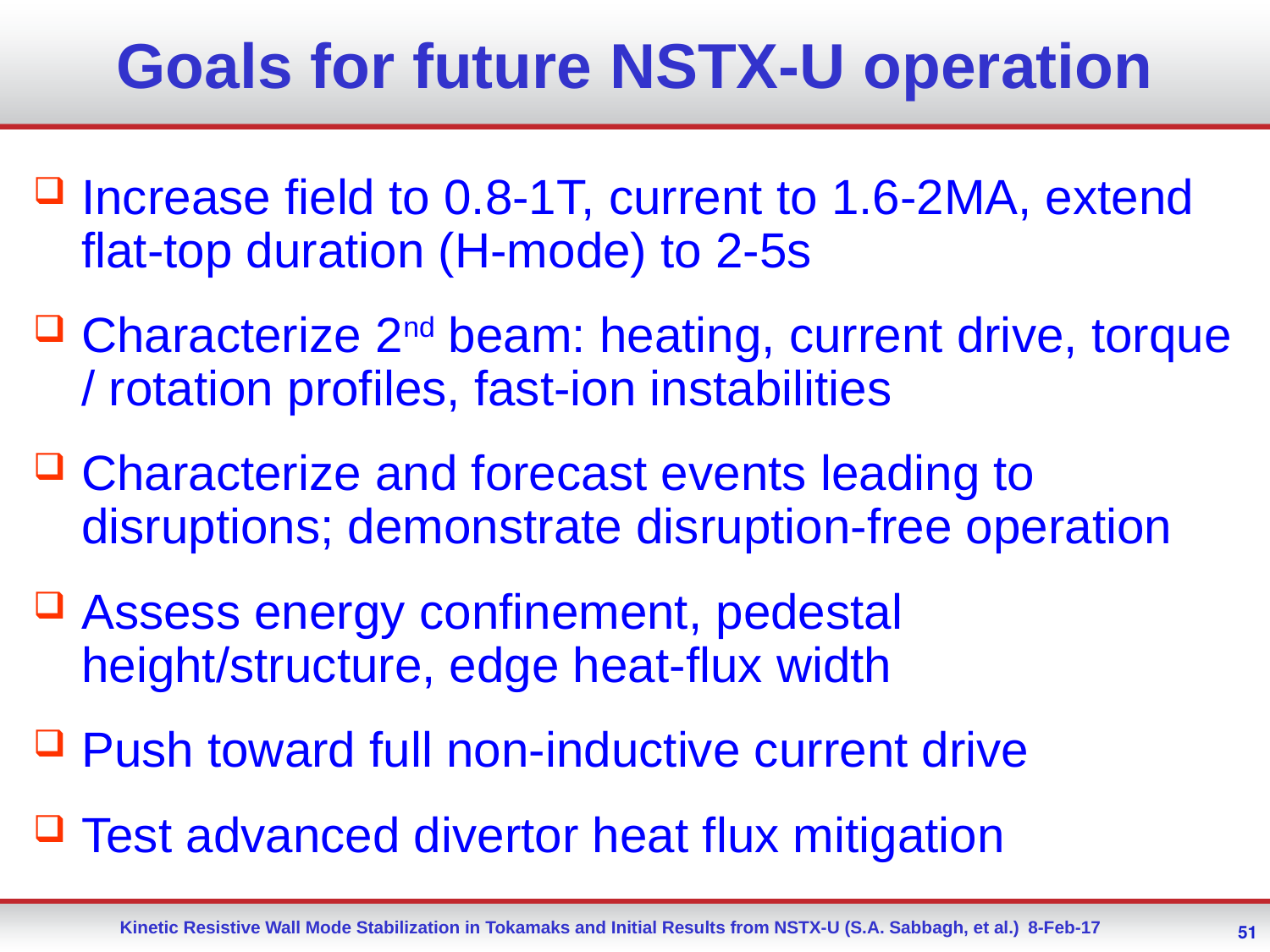

# Goals for future NSTX-U operation
Increase field to 0.8-1T, current to 1.6-2MA, extend flat-top duration (H-mode) to 2-5s
Characterize 2nd beam: heating, current drive, torque / rotation profiles, fast-ion instabilities
Characterize and forecast events leading to disruptions; demonstrate disruption-free operation
Assess energy confinement, pedestal height/structure, edge heat-flux width
Push toward full non-inductive current drive
Test advanced divertor heat flux mitigation